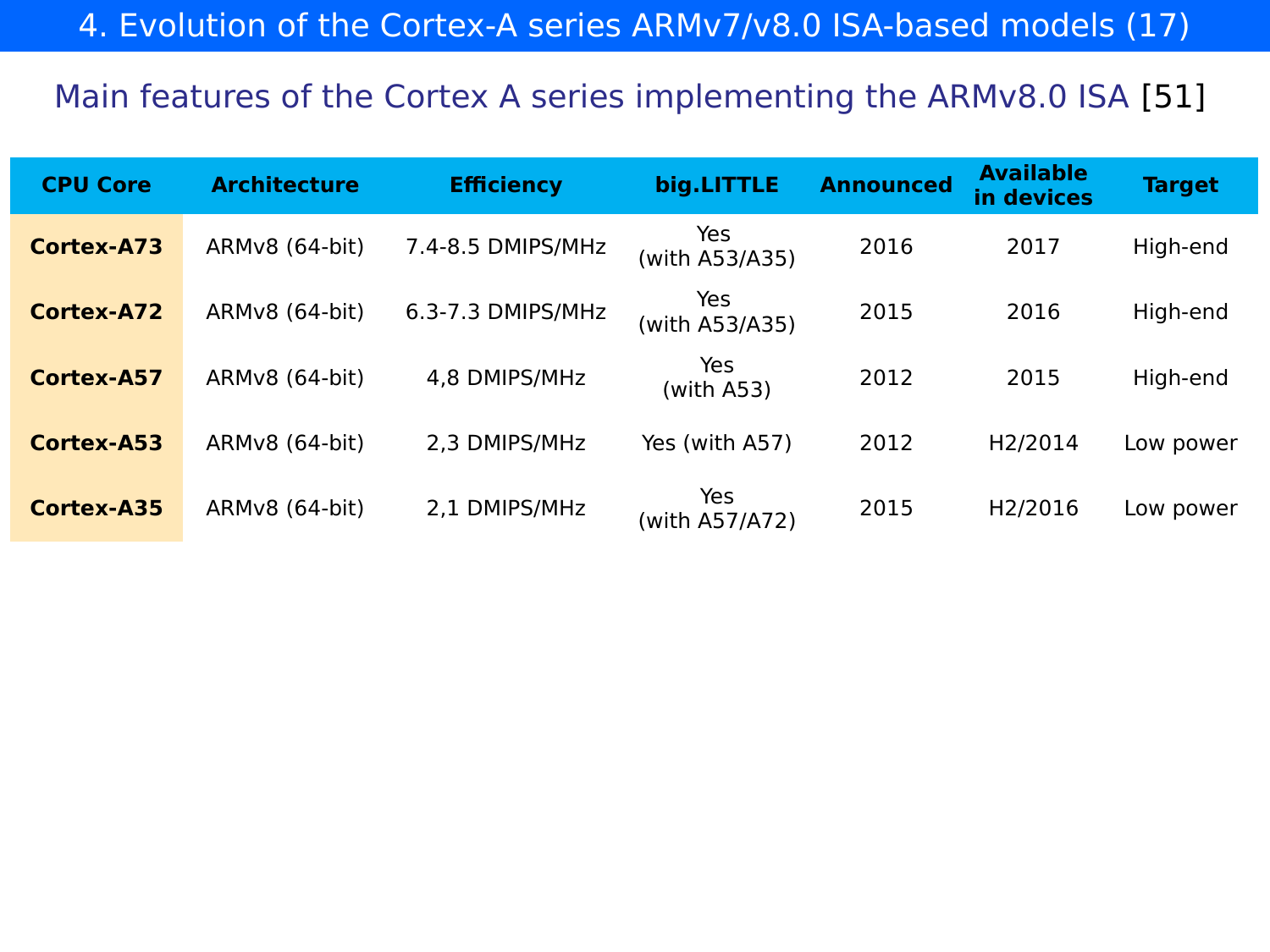

# 4. Evolution of the Cortex-A series ARMv7/v8.0 ISA-based models (17)
Main features of the Cortex A series implementing the ARMv8.0 ISA [51]
| CPU Core | Architecture | Efficiency | big.LITTLE | Announced | Available in devices | Target |
| --- | --- | --- | --- | --- | --- | --- |
| Cortex-A73 | ARMv8 (64-bit) | 7.4-8.5 DMIPS/MHz | Yes (with A53/A35) | 2016 | 2017 | High-end |
| Cortex-A72 | ARMv8 (64-bit) | 6.3-7.3 DMIPS/MHz | Yes (with A53/A35) | 2015 | 2016 | High-end |
| Cortex-A57 | ARMv8 (64-bit) | 4,8 DMIPS/MHz | Yes (with A53) | 2012 | 2015 | High-end |
| Cortex-A53 | ARMv8 (64-bit) | 2,3 DMIPS/MHz | Yes (with A57) | 2012 | H2/2014 | Low power |
| Cortex-A35 | ARMv8 (64-bit) | 2,1 DMIPS/MHz | Yes (with A57/A72) | 2015 | H2/2016 | Low power |